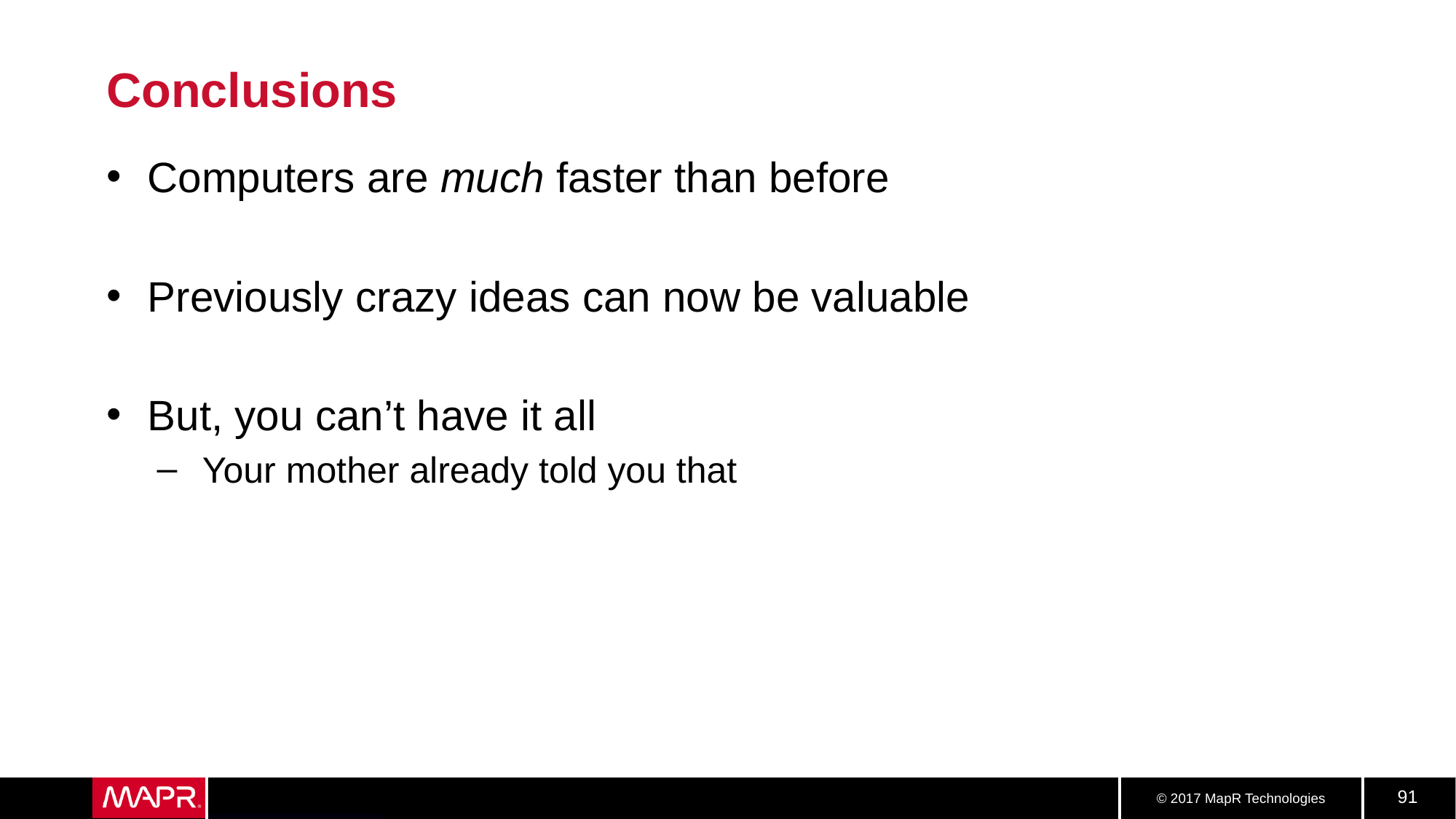

# Conclusions
Computers are much faster than before

Previously crazy ideas can now be valuable

But, you can’t have it all
Your mother already told you that